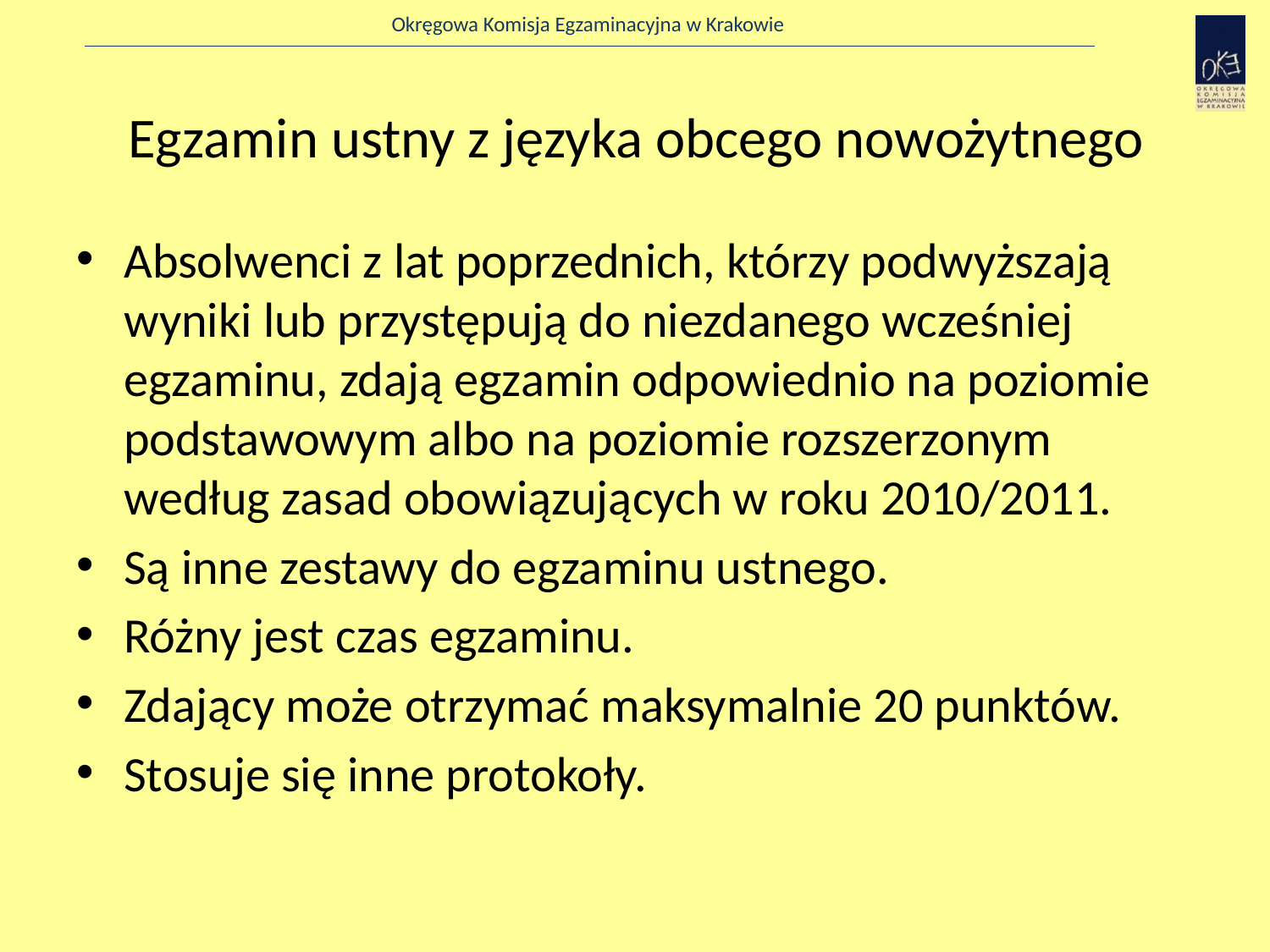

Egzamin ustny z języka obcego nowożytnego
Absolwenci z lat poprzednich, którzy podwyższają wyniki lub przystępują do niezdanego wcześniej egzaminu, zdają egzamin odpowiednio na poziomie podstawowym albo na poziomie rozszerzonym według zasad obowiązujących w roku 2010/2011.
Są inne zestawy do egzaminu ustnego.
Różny jest czas egzaminu.
Zdający może otrzymać maksymalnie 20 punktów.
Stosuje się inne protokoły.